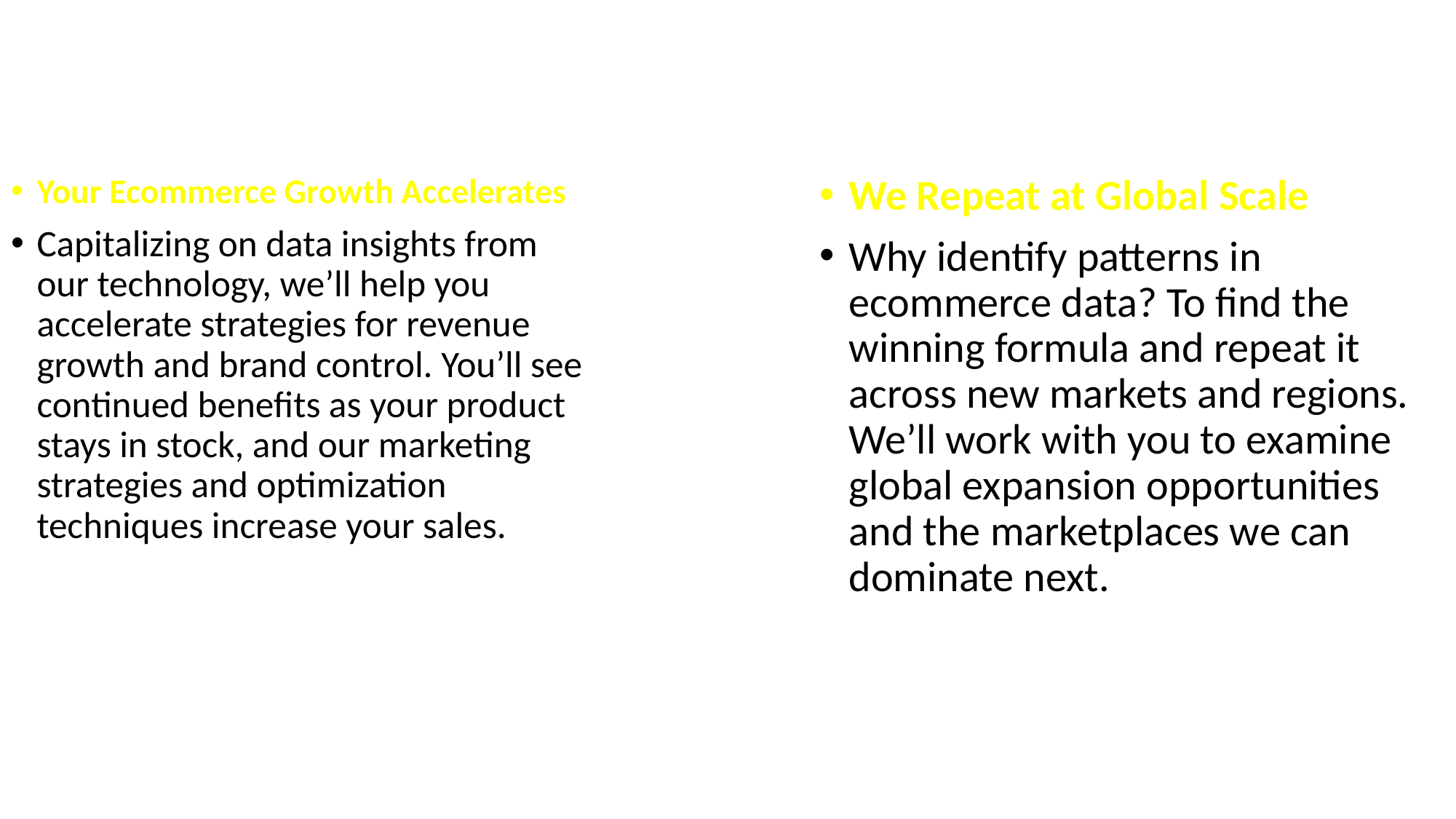

Your Ecommerce Growth Accelerates
Capitalizing on data insights from our technology, we’ll help you accelerate strategies for revenue growth and brand control. You’ll see continued benefits as your product stays in stock, and our marketing strategies and optimization techniques increase your sales.
We Repeat at Global Scale
Why identify patterns in ecommerce data? To find the winning formula and repeat it across new markets and regions. We’ll work with you to examine global expansion opportunities and the marketplaces we can dominate next.